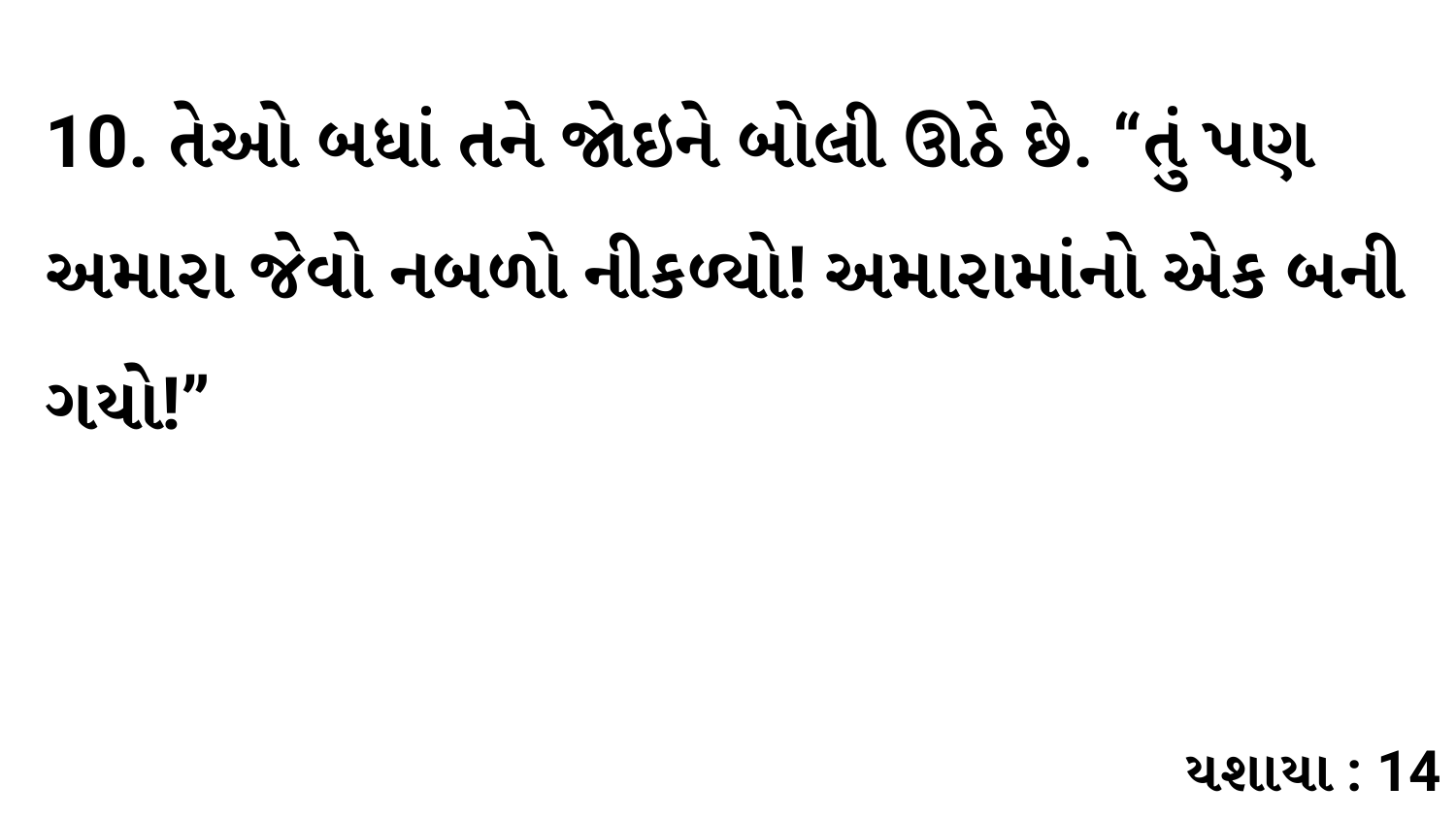

10. તેઓ બધાં તને જોઇને બોલી ઊઠે છે. “તું પણ અમારા જેવો નબળો નીકળ્યો! અમારામાંનો એક બની ગયો!”
યશાયા : 14